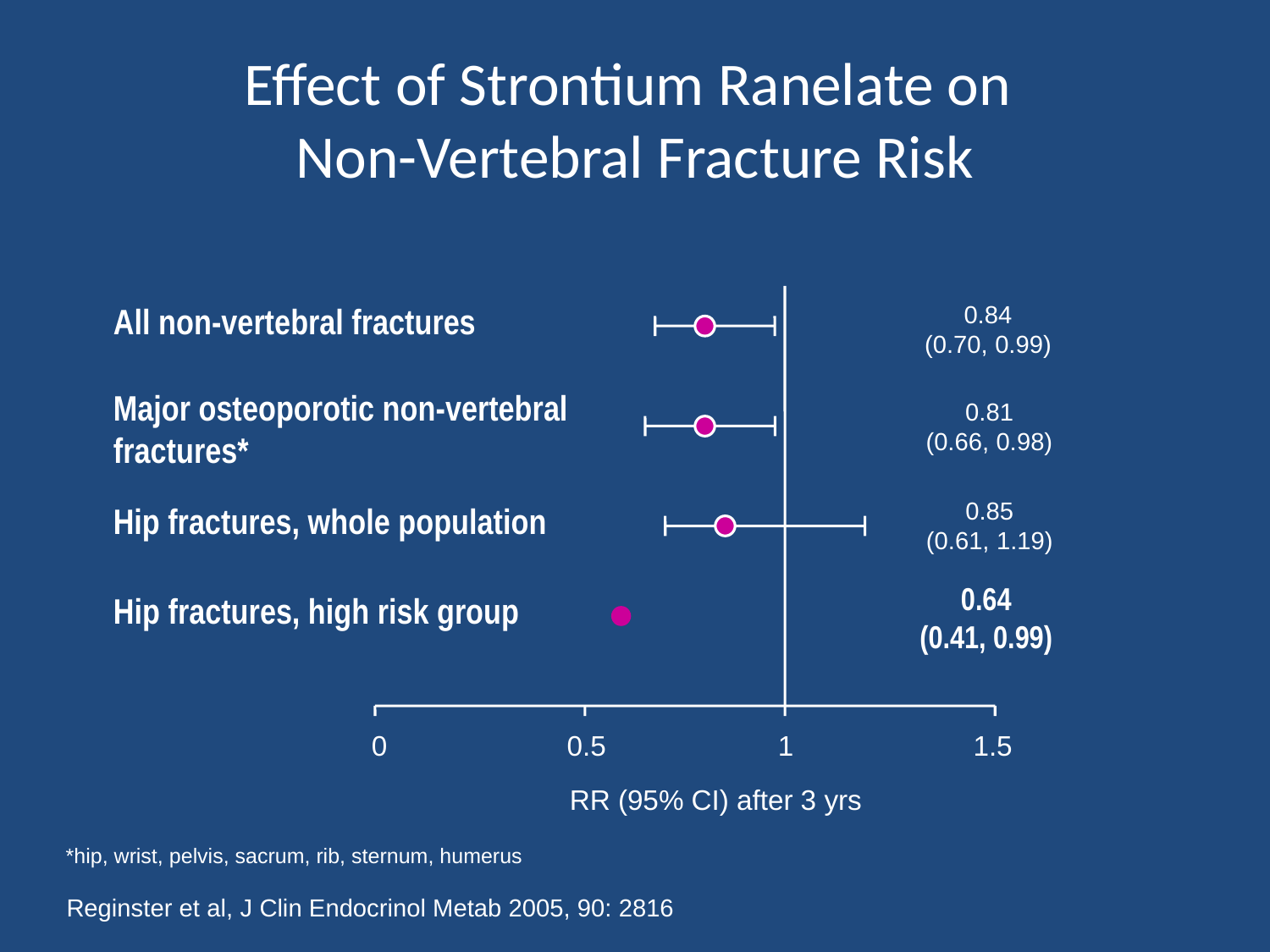

# Effect of Strontium Ranelate on Non-Vertebral Fracture Risk

All non-vertebral fractures
0.84
(0.70, 0.99)

Major osteoporotic non-vertebral
fractures*
0.81
(0.66, 0.98)

0.85
(0.61, 1.19)
Hip fractures, whole population

0.64
(0.41, 0.99)
Hip fractures, high risk group

0                       0.5                      1                       1.5
RR (95% CI) after 3 yrs
*hip, wrist, pelvis, sacrum, rib, sternum, humerus
Reginster et al, J Clin Endocrinol Metab 2005, 90: 2816